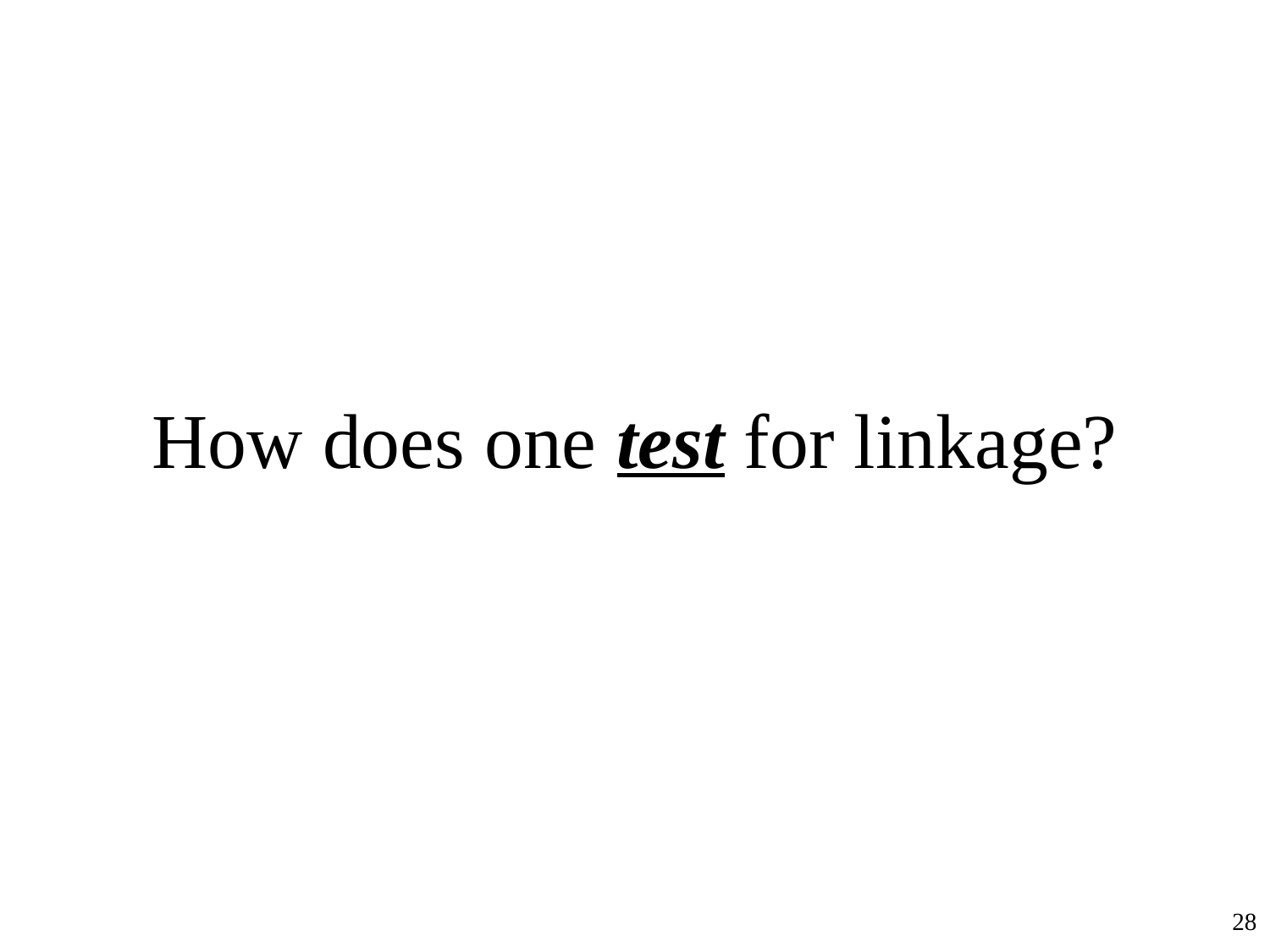

# How does one test for linkage?
28